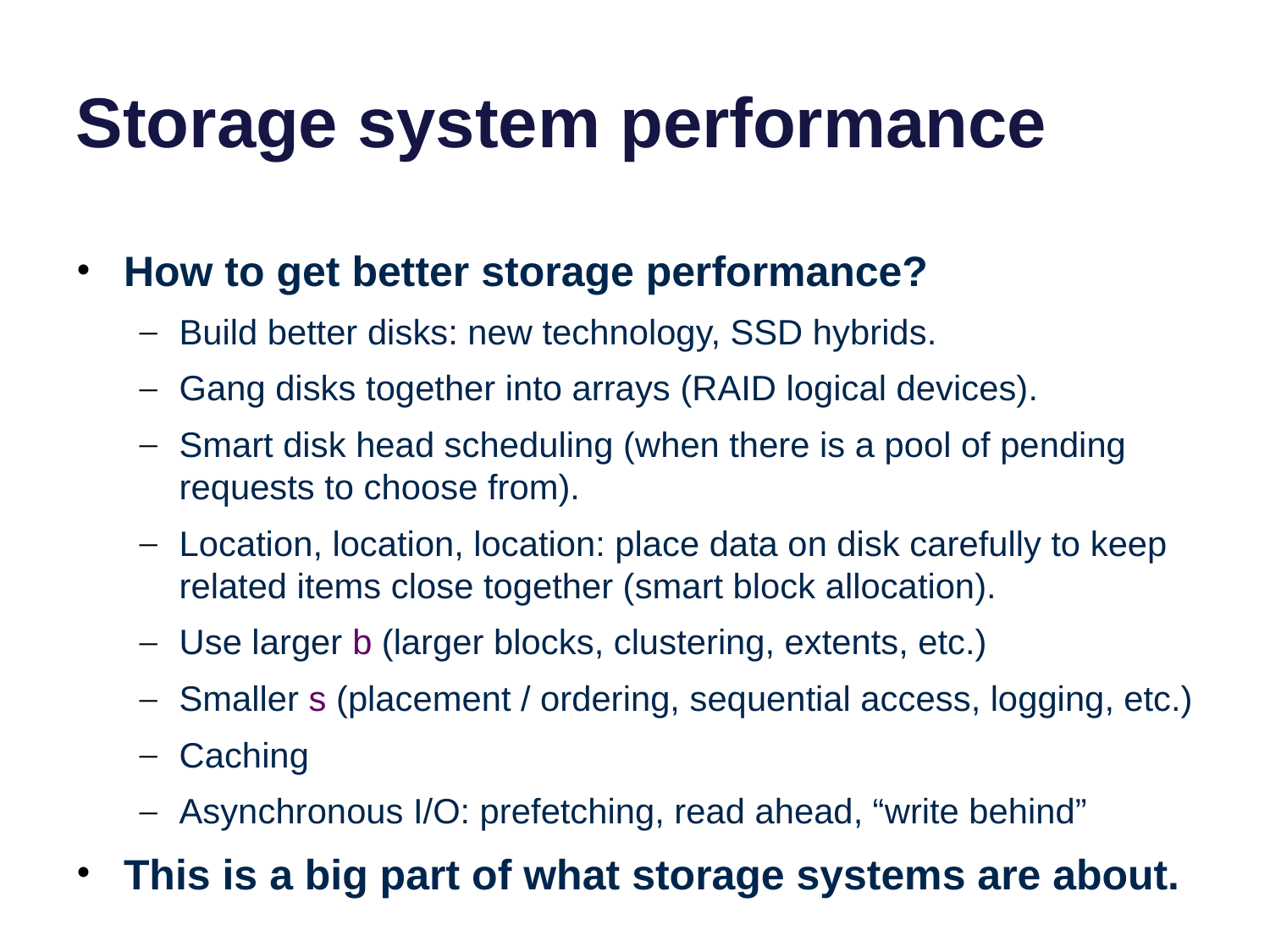

# Storage system performance

How to get better storage performance?
Build better disks: new technology, SSD hybrids.
Gang disks together into arrays (RAID logical devices).
Smart disk head scheduling (when there is a pool of pending requests to choose from).
Location, location, location: place data on disk carefully to keep related items close together (smart block allocation).
Use larger b (larger blocks, clustering, extents, etc.)
Smaller s (placement / ordering, sequential access, logging, etc.)
Caching
Asynchronous I/O: prefetching, read ahead, “write behind”
This is a big part of what storage systems are about.